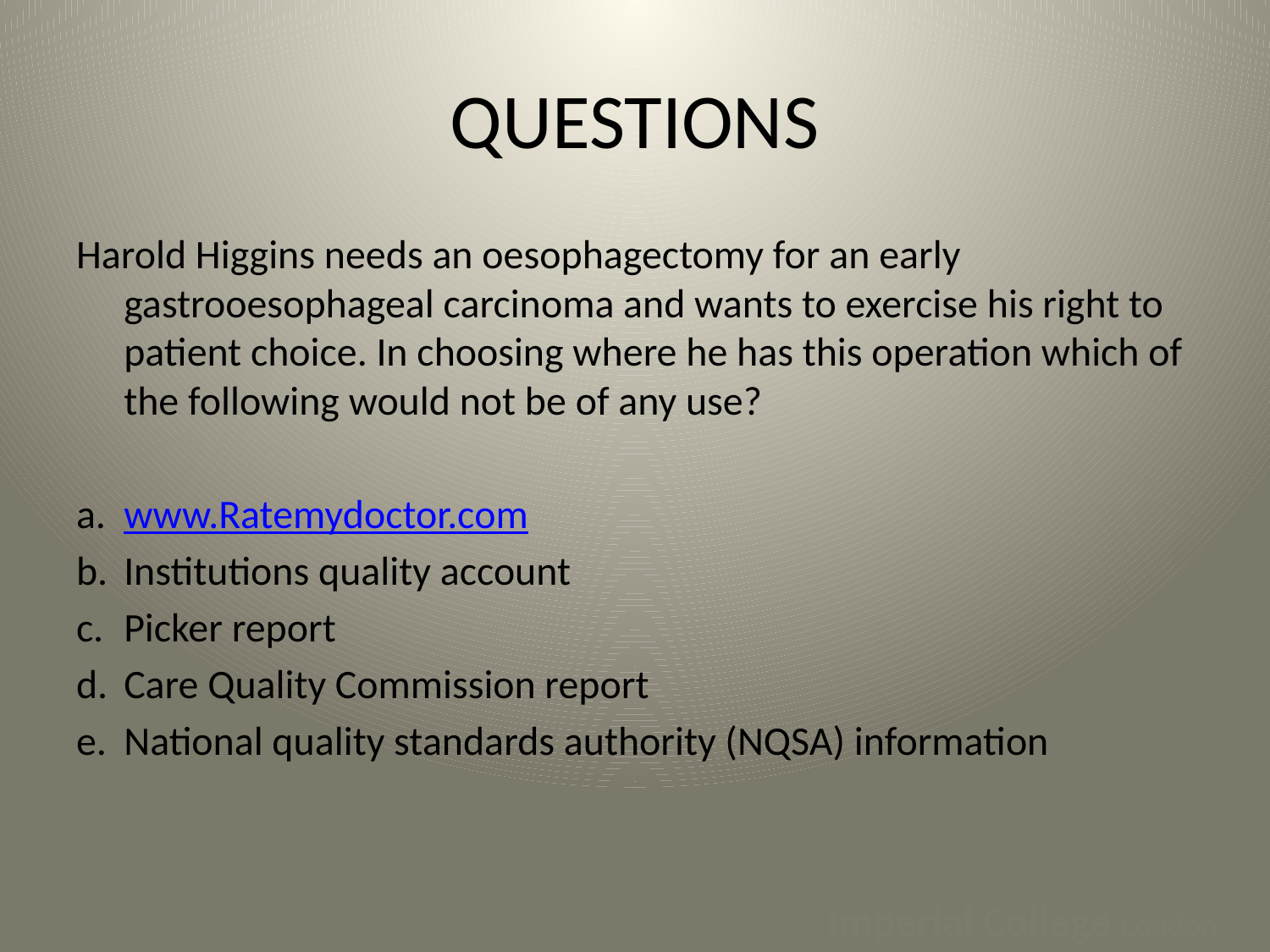

# QUESTIONS
Harold Higgins needs an oesophagectomy for an early gastrooesophageal carcinoma and wants to exercise his right to patient choice. In choosing where he has this operation which of the following would not be of any use?

www.Ratemydoctor.com
Institutions quality account
Picker report
Care Quality Commission report
National quality standards authority (NQSA) information

Imperial College London